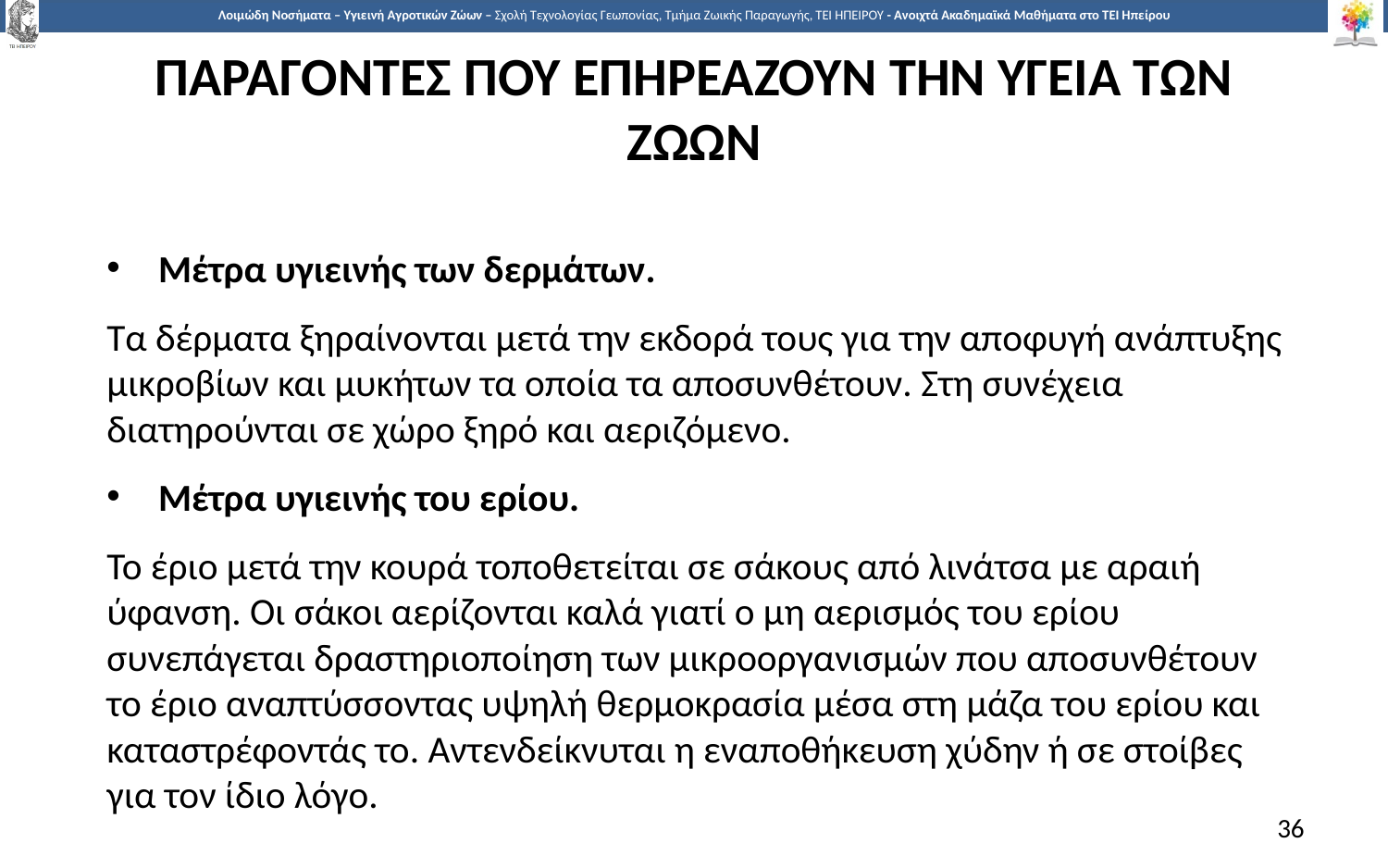

# ΠΑΡΑΓΟΝΤΕΣ ΠΟΥ ΕΠΗΡΕΑΖΟΥΝ ΤΗΝ ΥΓΕΙΑ ΤΩΝ ΖΩΩΝ
Μέτρα υγιεινής των δερμάτων.
Τα δέρματα ξηραίνονται μετά την εκδορά τους για την αποφυγή ανάπτυξης μικροβίων και μυκήτων τα οποία τα αποσυνθέτουν. Στη συνέχεια διατηρούνται σε χώρο ξηρό και αεριζόμενο.
Μέτρα υγιεινής του ερίου.
Το έριο μετά την κουρά τοποθετείται σε σάκους από λινάτσα με αραιή ύφανση. Οι σάκοι αερίζονται καλά γιατί ο μη αερισμός του ερίου συνεπάγεται δραστηριοποίηση των μικροοργανισμών που αποσυνθέτουν το έριο αναπτύσσοντας υψηλή θερμοκρασία μέσα στη μάζα του ερίου και καταστρέφοντάς το. Αντενδείκνυται η εναποθήκευση χύδην ή σε στοίβες για τον ίδιο λόγο.

36